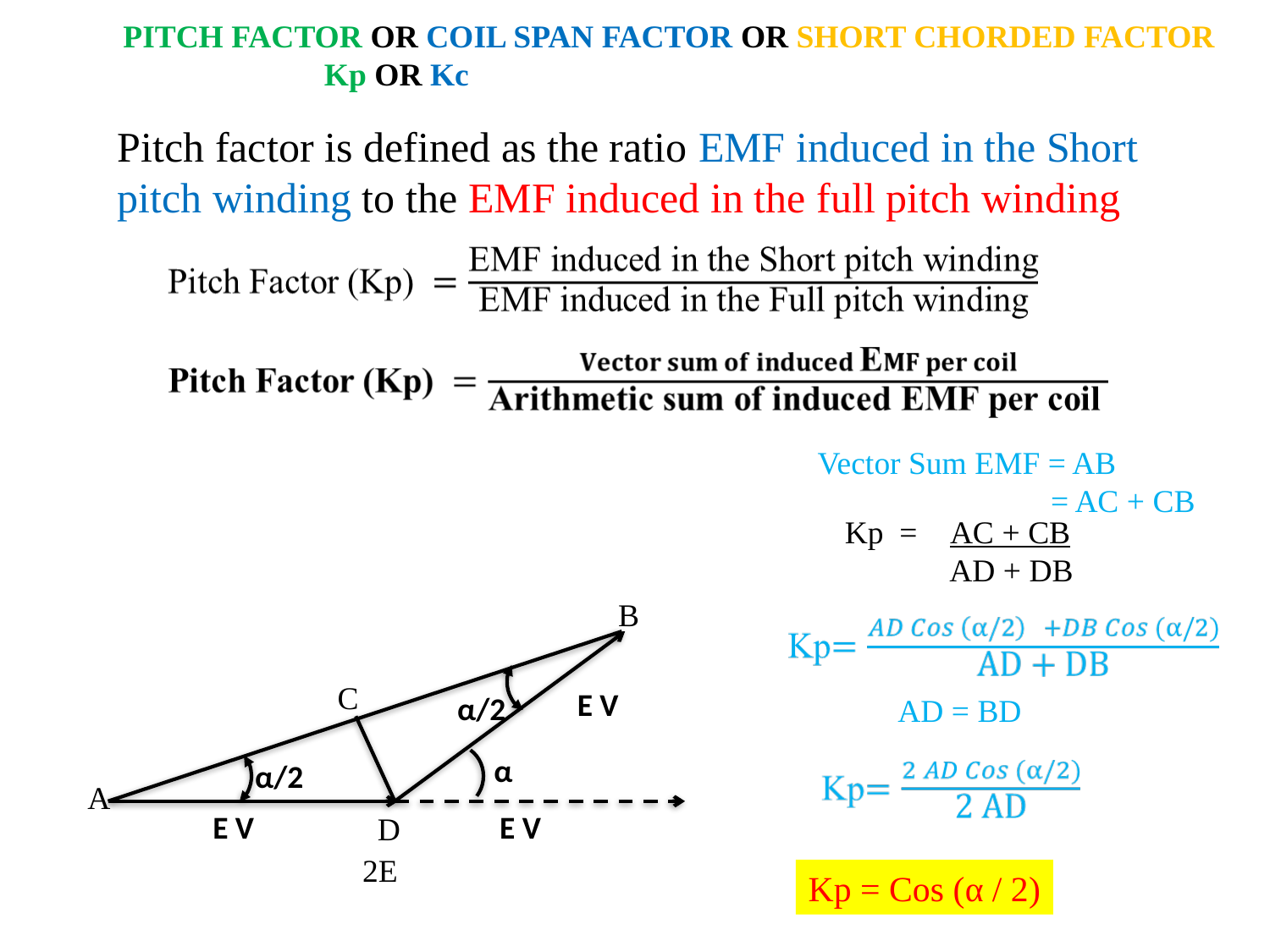

PITCH FACTOR OR COIL SPAN FACTOR OR SHORT CHORDED FACTOR
                         Kp OR Kc
Pitch factor is defined as the ratio EMF induced in the Short pitch winding to the EMF induced in the full pitch winding

Vector Sum EMF = AB
                             = AC + CB
Kp  =    AC + CB
             AD + DB
B

C
E V
α/2
AD = BD

α

α/2
A
E V
E V
D
2E
Kp = Cos (α / 2)